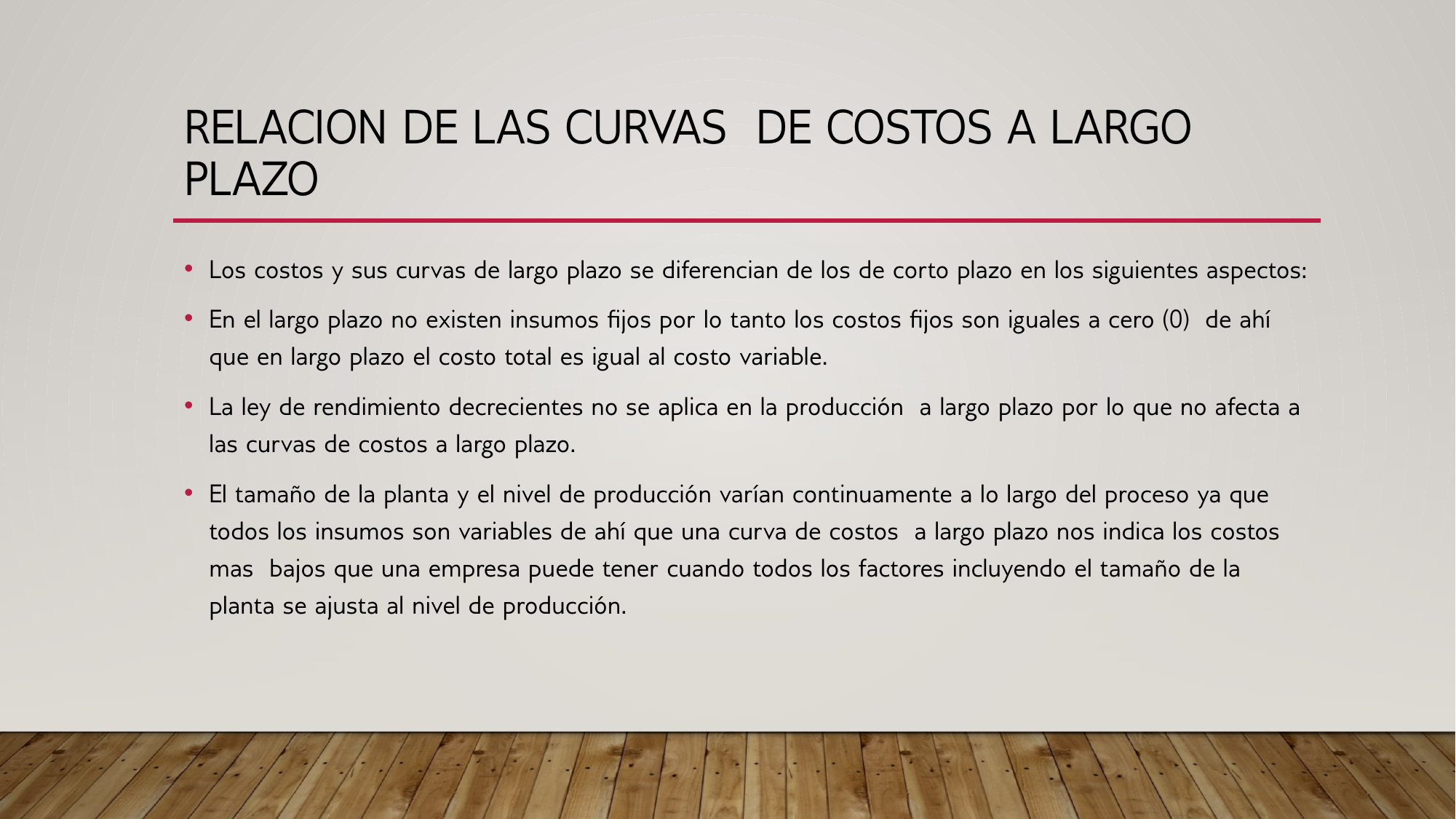

# RELACION DE LAS CURVAS  DE COSTOS A LARGO PLAZO
Los costos y sus curvas de largo plazo se diferencian de los de corto plazo en los siguientes aspectos:
En el largo plazo no existen insumos fijos por lo tanto los costos fijos son iguales a cero (0)  de ahí que en largo plazo el costo total es igual al costo variable.
La ley de rendimiento decrecientes no se aplica en la producción  a largo plazo por lo que no afecta a las curvas de costos a largo plazo.
El tamaño de la planta y el nivel de producción varían continuamente a lo largo del proceso ya que todos los insumos son variables de ahí que una curva de costos  a largo plazo nos indica los costos mas  bajos que una empresa puede tener cuando todos los factores incluyendo el tamaño de la planta se ajusta al nivel de producción.